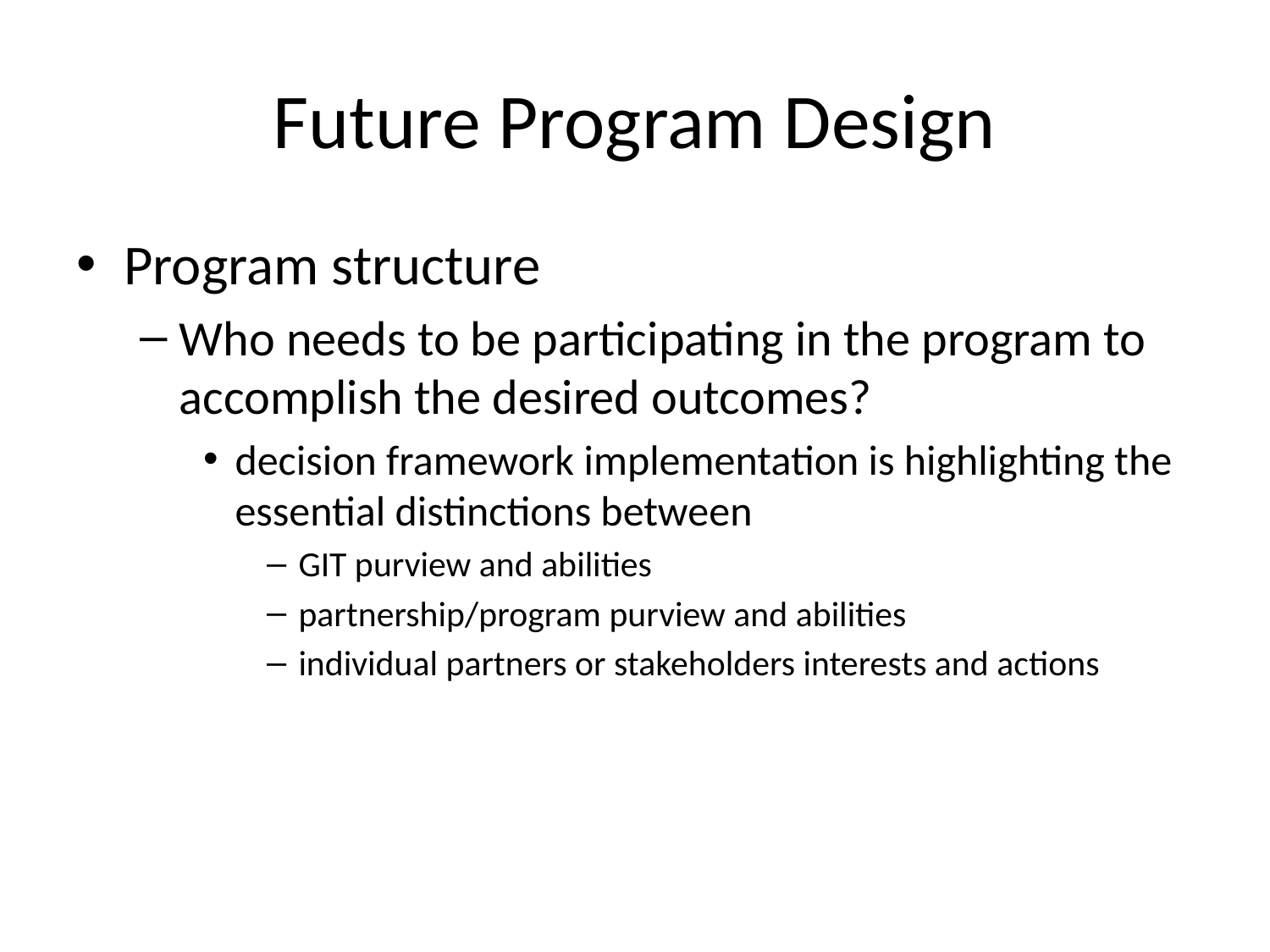

# Future Program Design
Program structure
Who needs to be participating in the program to accomplish the desired outcomes?
decision framework implementation is highlighting the essential distinctions between
GIT purview and abilities
partnership/program purview and abilities
individual partners or stakeholders interests and actions